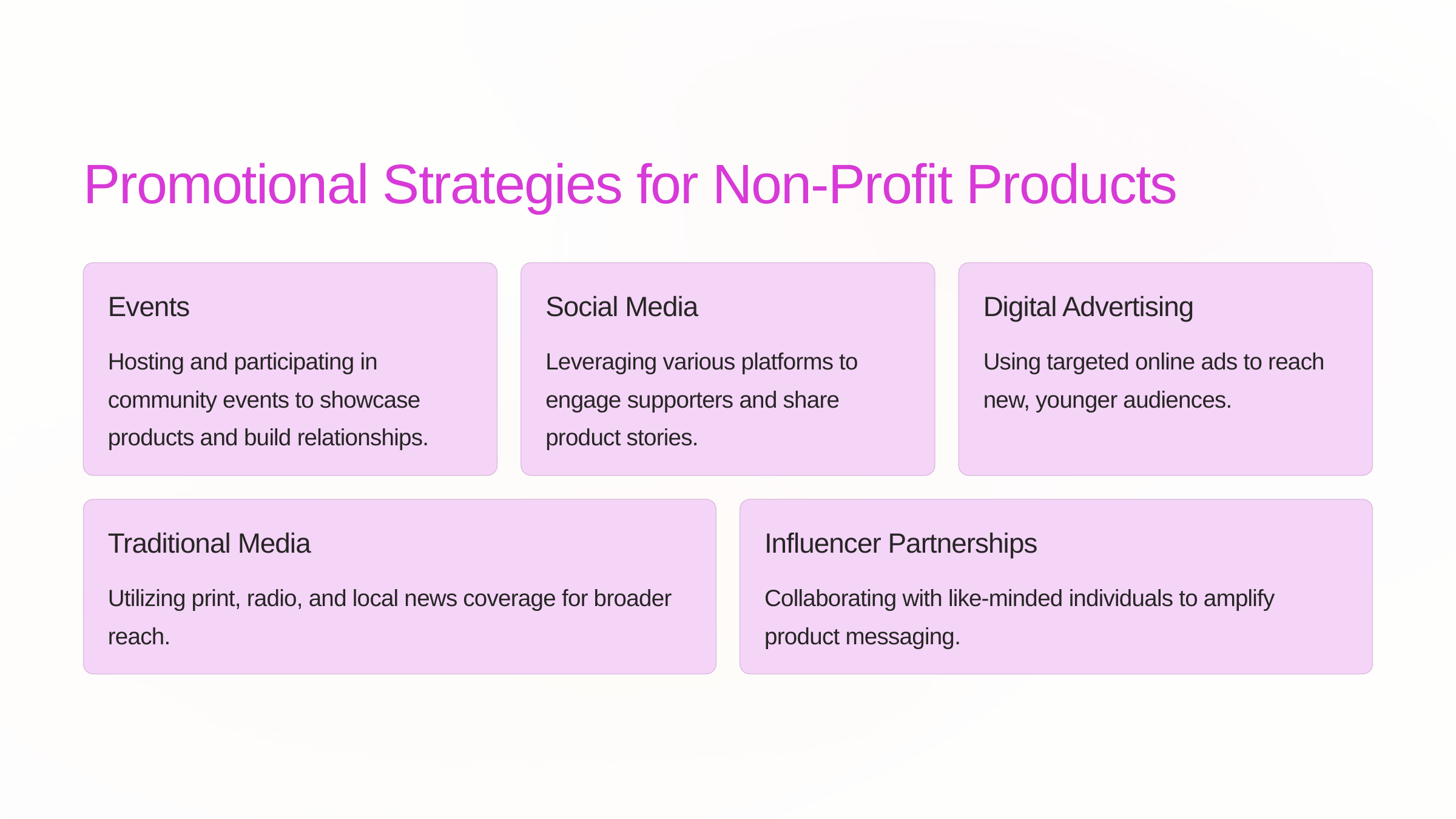

Promotional Strategies for Non-Profit Products

Events
Social Media
Digital Advertising
Hosting and participating in community events to showcase products and build relationships.
Leveraging various platforms to engage supporters and share product stories.
Using targeted online ads to reach new, younger audiences.

Traditional Media
Influencer Partnerships
Utilizing print, radio, and local news coverage for broader reach.
Collaborating with like-minded individuals to amplify product messaging.